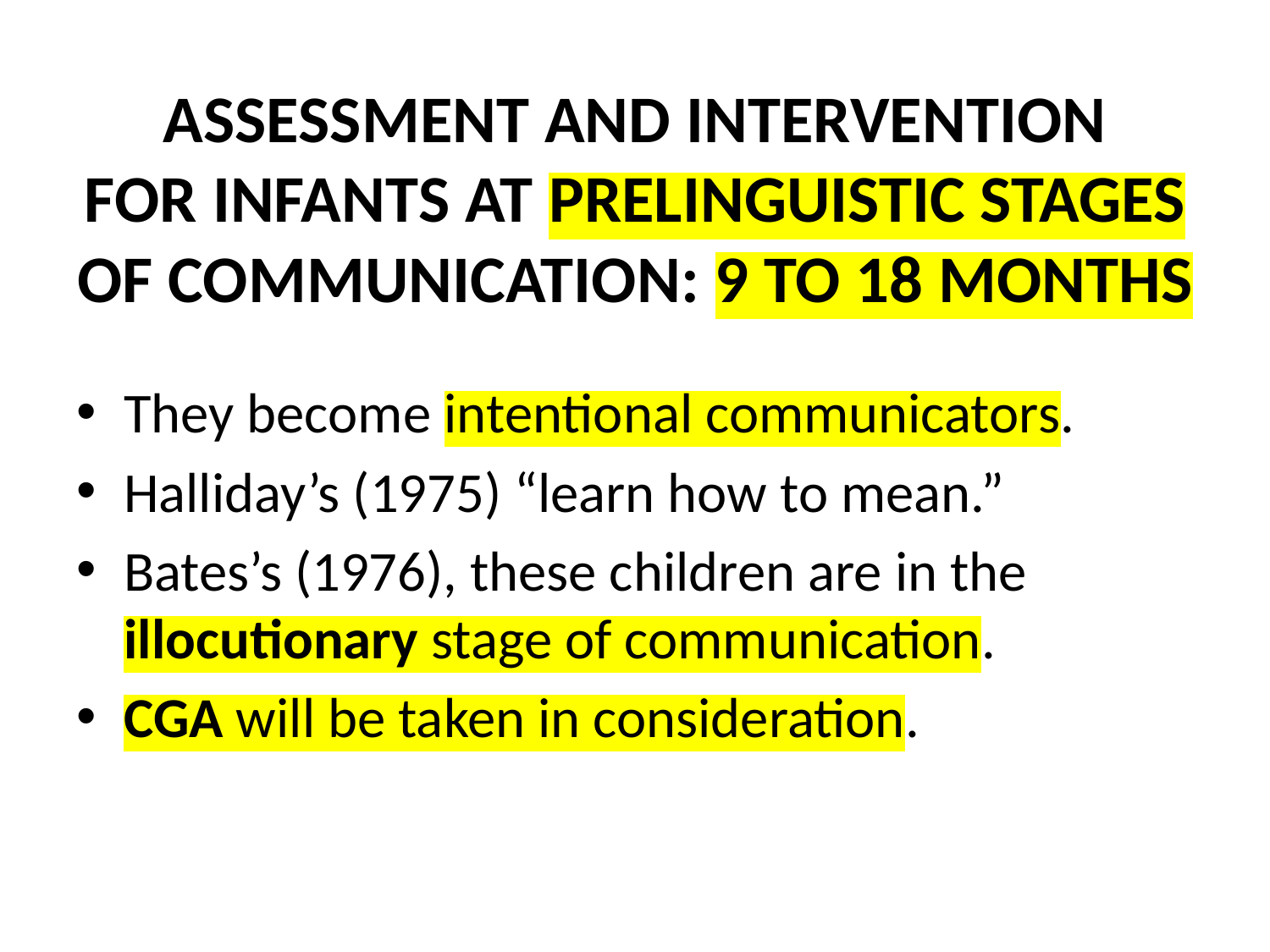

# ASSESSMENT AND INTERVENTION FOR INFANTS AT PRELINGUISTIC STAGES OF COMMUNICATION: 9 TO 18 MONTHS
They become intentional communicators.
Halliday’s (1975) “learn how to mean.”
Bates’s (1976), these children are in the illocutionary stage of communication.
CGA will be taken in consideration.